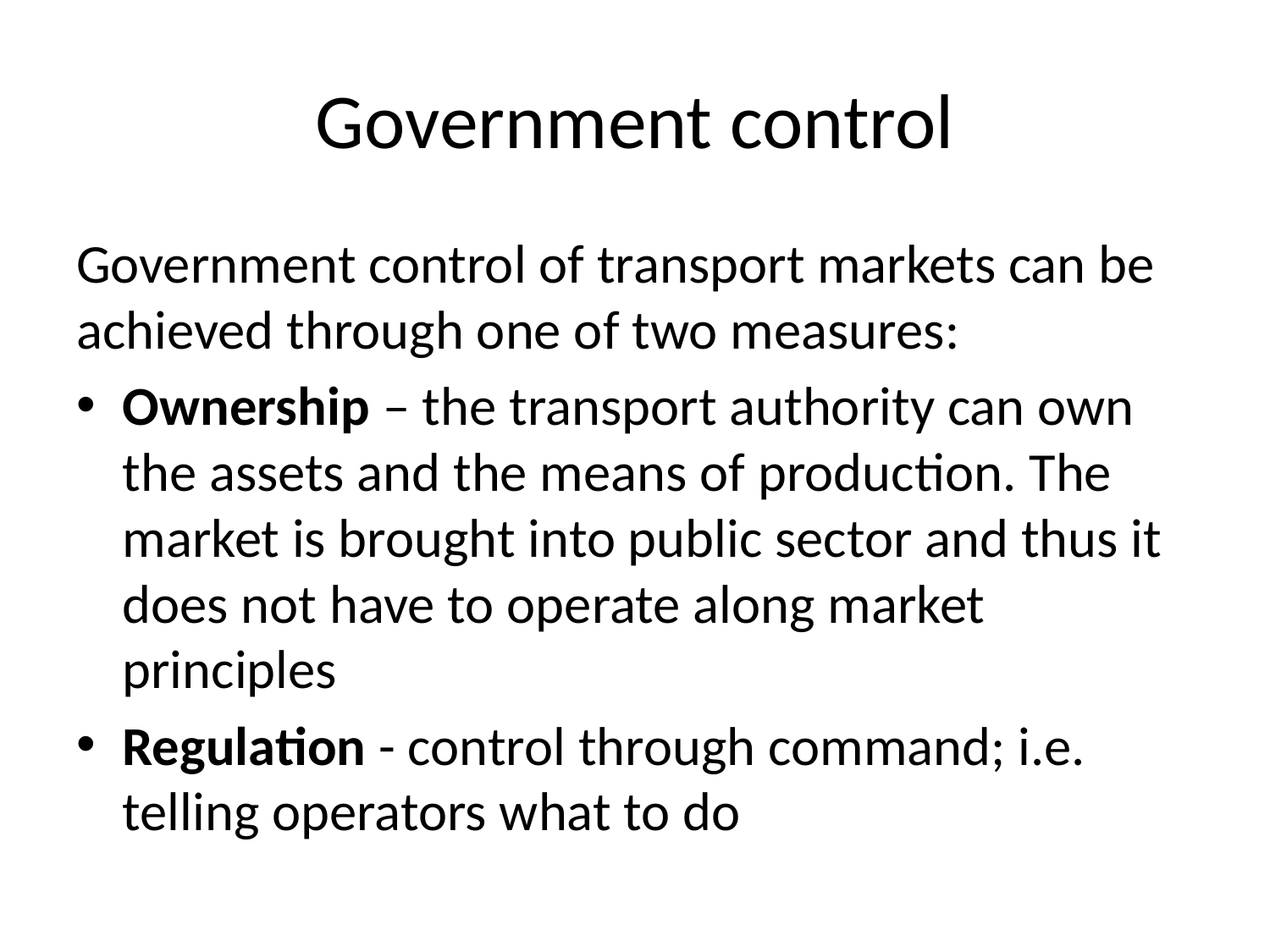

# Government control
Government control of transport markets can be achieved through one of two measures:
Ownership – the transport authority can own the assets and the means of production. The market is brought into public sector and thus it does not have to operate along market principles
Regulation - control through command; i.e. telling operators what to do